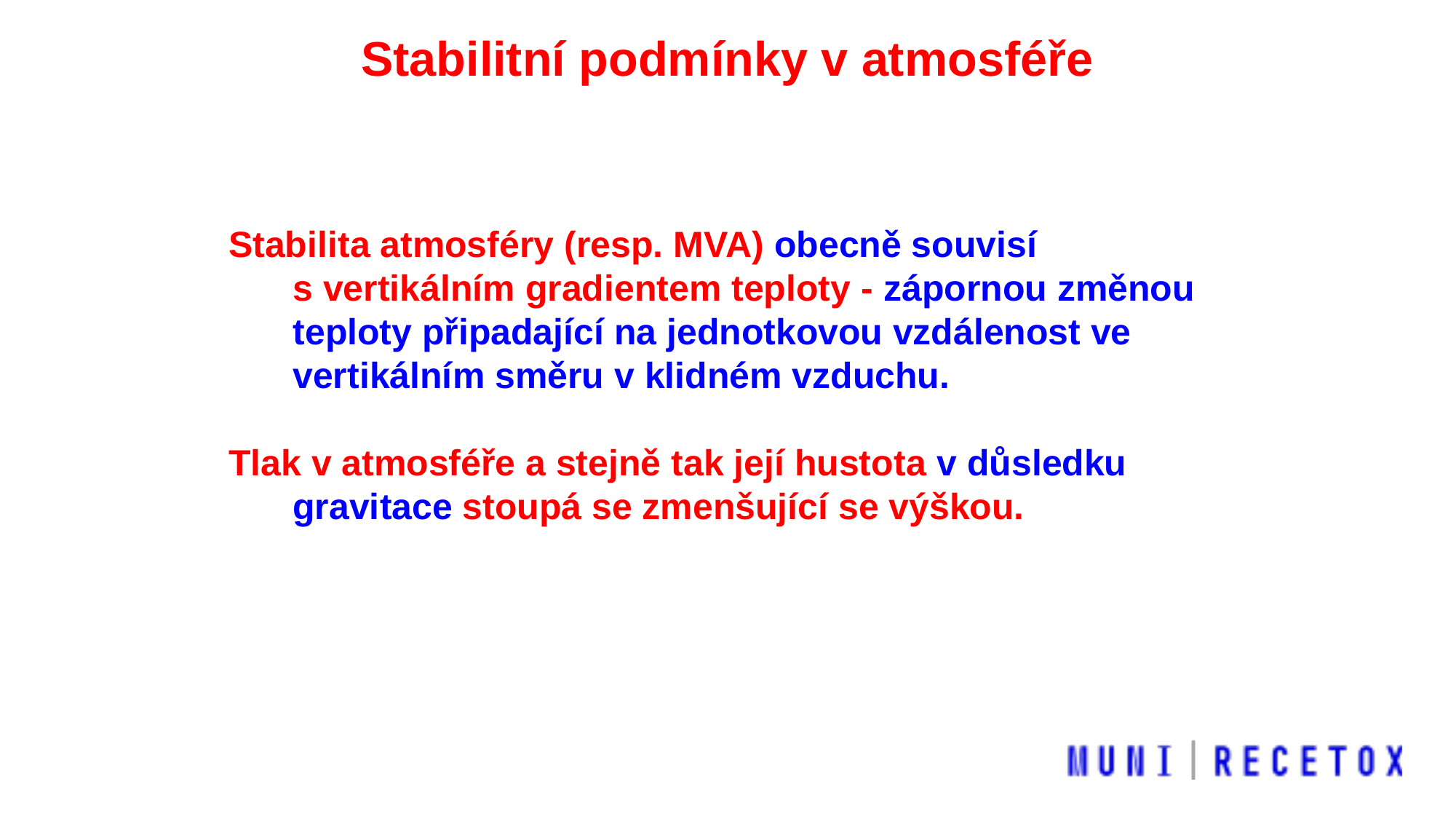

Stabilitní podmínky v atmosféře
Stabilita atmosféry (resp. MVA) obecně souvisí s vertikálním gradientem teploty - zápornou změnou teploty připadající na jednotkovou vzdálenost ve vertikálním směru v klidném vzduchu.

Tlak v atmosféře a stejně tak její hustota v důsledku gravitace stoupá se zmenšující se výškou.